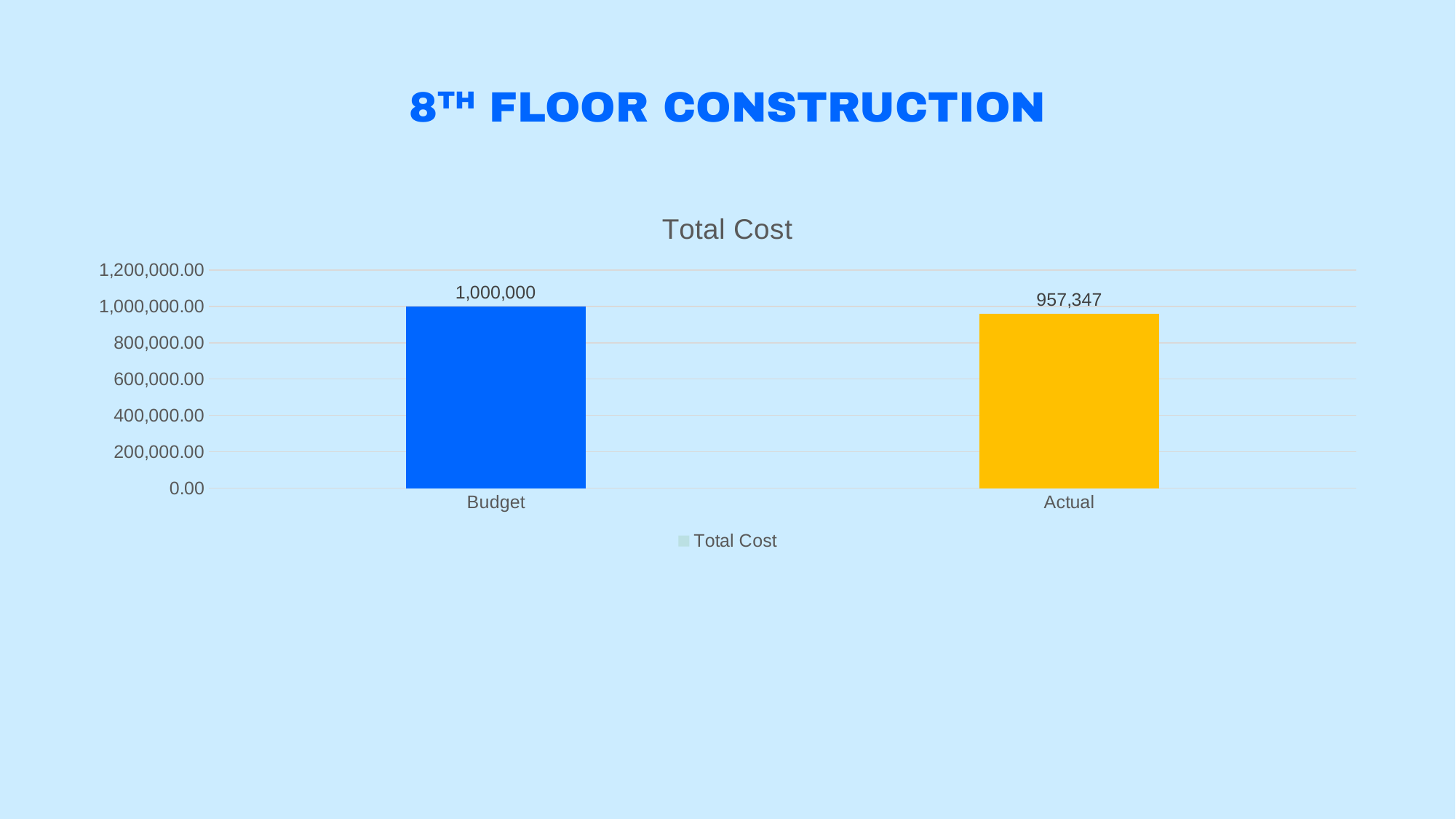

# 8TH FLOOR CONSTRUCTION

### Chart:

| Category | Total Cost |
|---|---|
| Budget | 1000000.0 |
| Actual | 957347.0 |